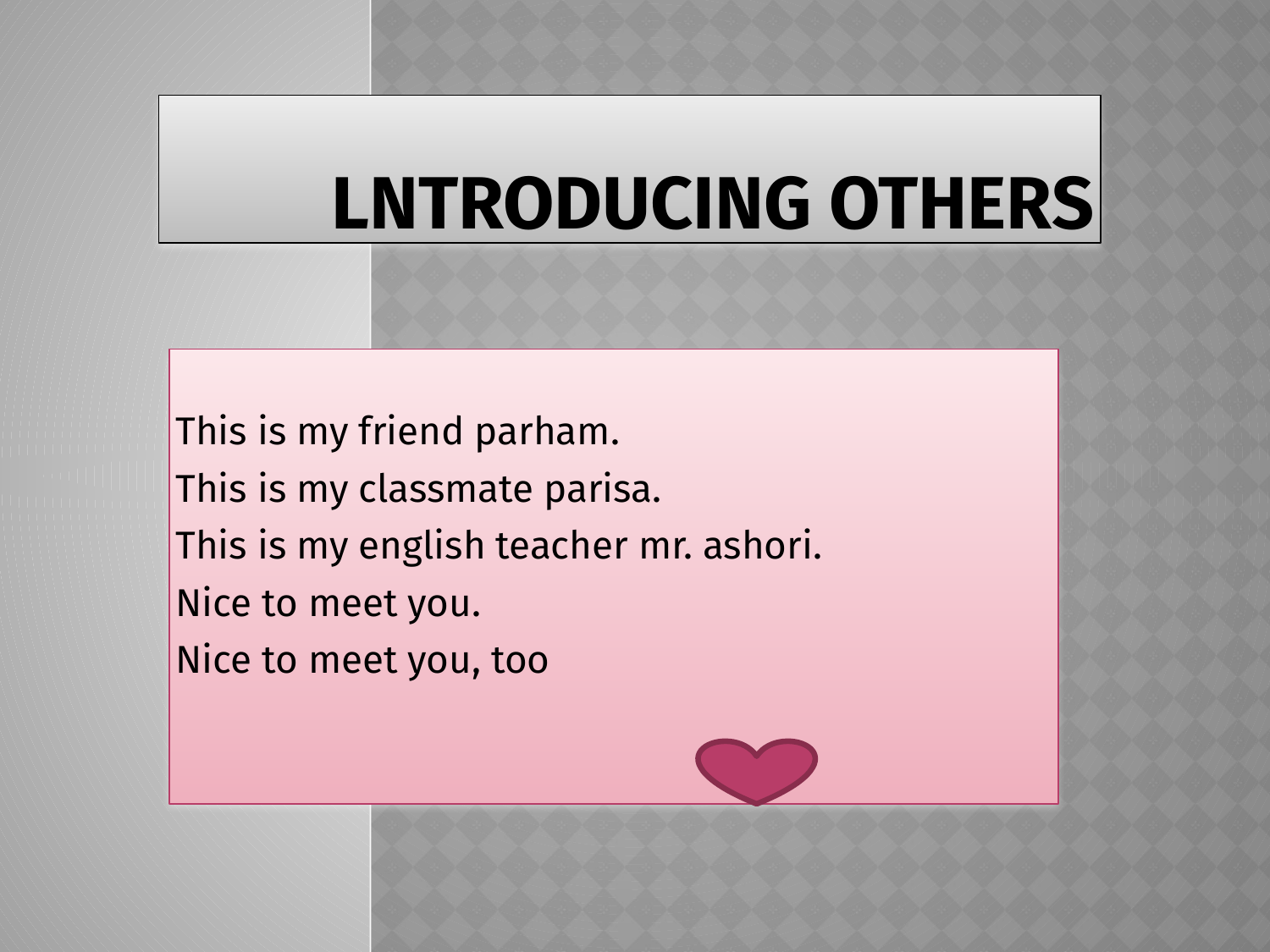

# Lntroducing others

This is my friend parham.
This is my classmate parisa.
This is my english teacher mr. ashori.
Nice to meet you.
Nice to meet you, too